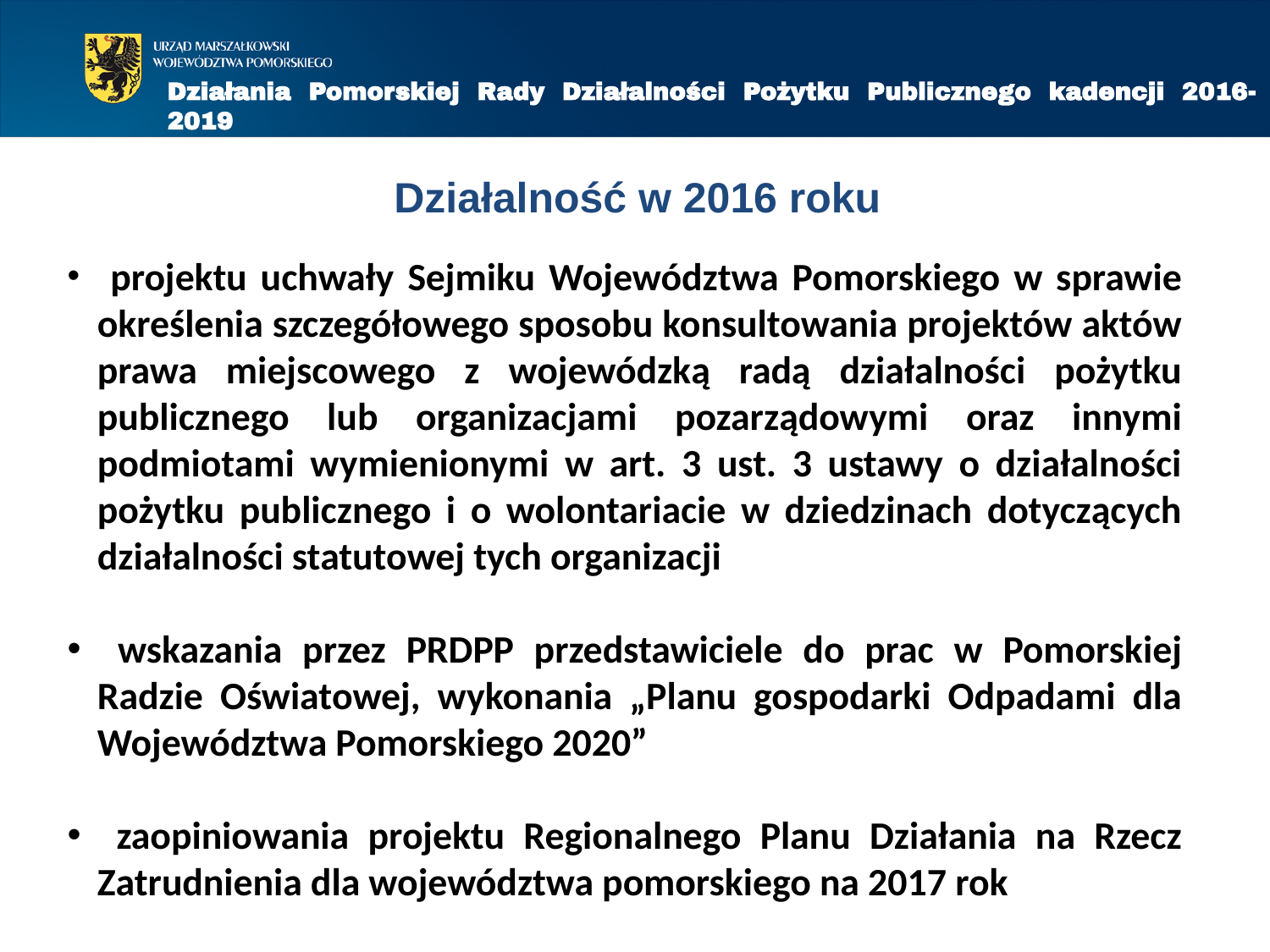

Działania Pomorskiej Rady Działalności Pożytku Publicznego kadencji 2016-2019
# Działalność w 2016 roku
 projektu uchwały Sejmiku Województwa Pomorskiego w sprawie określenia szczegółowego sposobu konsultowania projektów aktów prawa miejscowego z wojewódzką radą działalności pożytku publicznego lub organizacjami pozarządowymi oraz innymi podmiotami wymienionymi w art. 3 ust. 3 ustawy o działalności pożytku publicznego i o wolontariacie w dziedzinach dotyczących działalności statutowej tych organizacji

 wskazania przez PRDPP przedstawiciele do prac w Pomorskiej Radzie Oświatowej, wykonania „Planu gospodarki Odpadami dla Województwa Pomorskiego 2020”

 zaopiniowania projektu Regionalnego Planu Działania na Rzecz Zatrudnienia dla województwa pomorskiego na 2017 rok